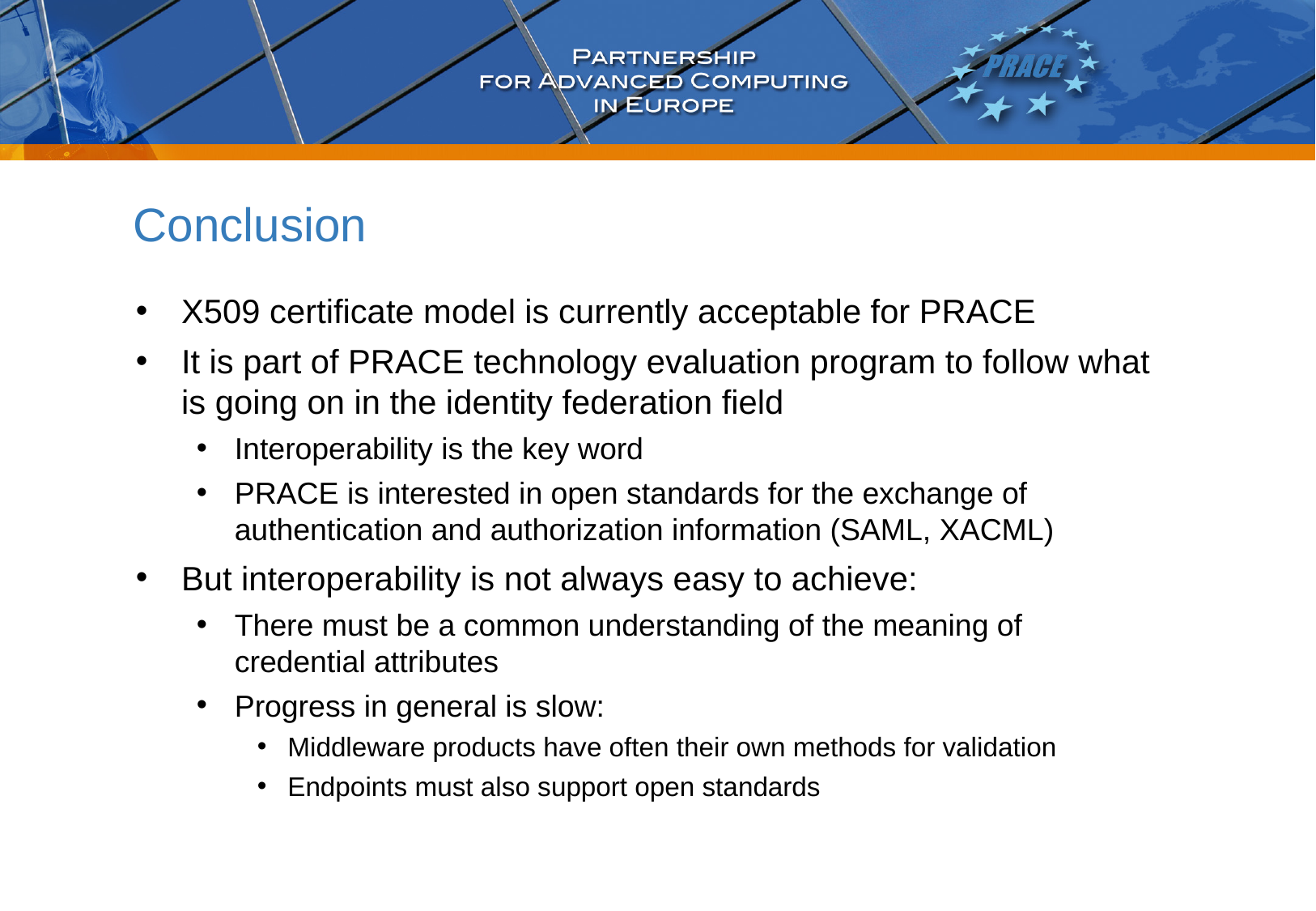

# Conclusion
X509 certificate model is currently acceptable for PRACE
It is part of PRACE technology evaluation program to follow what is going on in the identity federation field
Interoperability is the key word
PRACE is interested in open standards for the exchange of authentication and authorization information (SAML, XACML)
But interoperability is not always easy to achieve:
There must be a common understanding of the meaning of credential attributes
Progress in general is slow:
Middleware products have often their own methods for validation
Endpoints must also support open standards